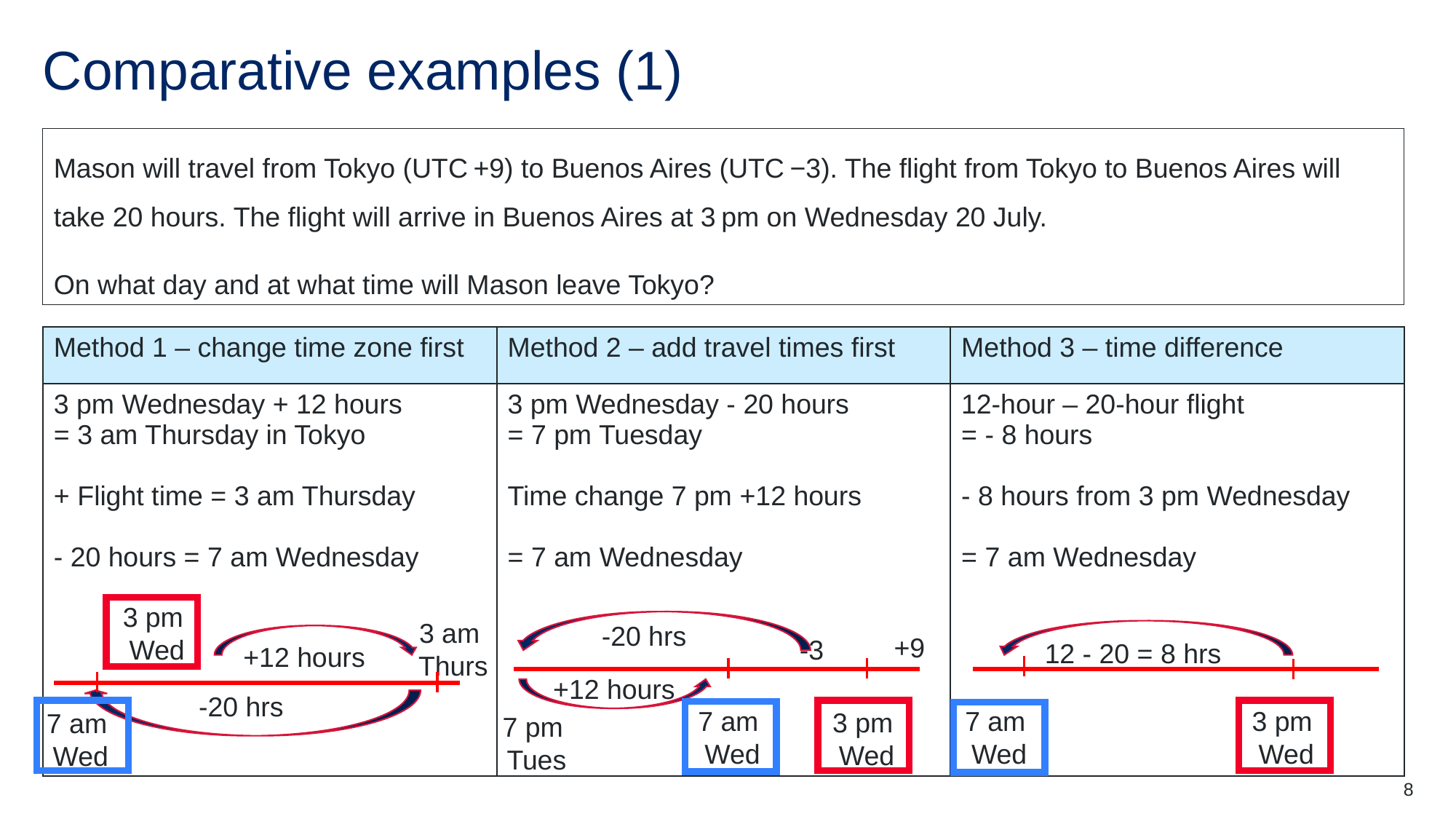

# Comparative examples (1)
Mason will travel from Tokyo (UTC +9) to Buenos Aires (UTC −3). The flight from Tokyo to Buenos Aires will take 20 hours. The flight will arrive in Buenos Aires at 3 pm on Wednesday 20 July.
On what day and at what time will Mason leave Tokyo?
| Method 1 – change time zone first | Method 2 – add travel times first | Method 3 – time difference |
| --- | --- | --- |
| 3 pm Wednesday + 12 hours = 3 am Thursday in Tokyo + Flight time = 3 am Thursday - 20 hours = 7 am Wednesday | 3 pm Wednesday - 20 hours = 7 pm Tuesday Time change 7 pm +12 hours = 7 am Wednesday | 12-hour – 20-hour flight = - 8 hours - 8 hours from 3 pm Wednesday = 7 am Wednesday |

3 pm
Wed
3 am
Thurs

+12 hours
-20 hrs

7 am
Wed

-20 hrs
+9
-3
+12 hours

7 am
Wed
3 pm
Wed
7 pm
Tues

12 - 20 = 8 hrs

7 am
Wed
3 pm
Wed
8